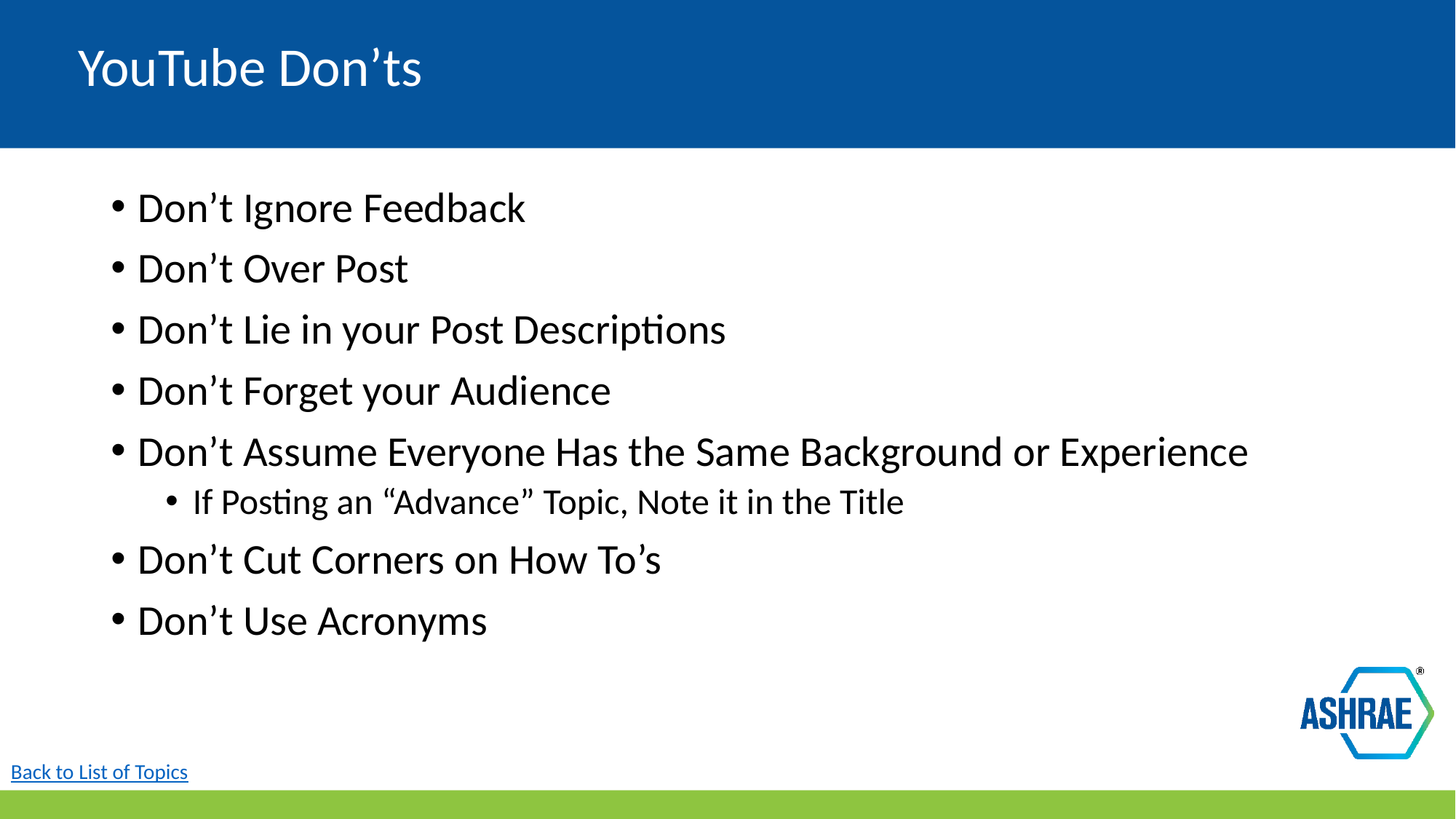

# YouTube Don’ts
Don’t Ignore Feedback
Don’t Over Post
Don’t Lie in your Post Descriptions
Don’t Forget your Audience
Don’t Assume Everyone Has the Same Background or Experience
If Posting an “Advance” Topic, Note it in the Title
Don’t Cut Corners on How To’s
Don’t Use Acronyms

Back to List of Topics